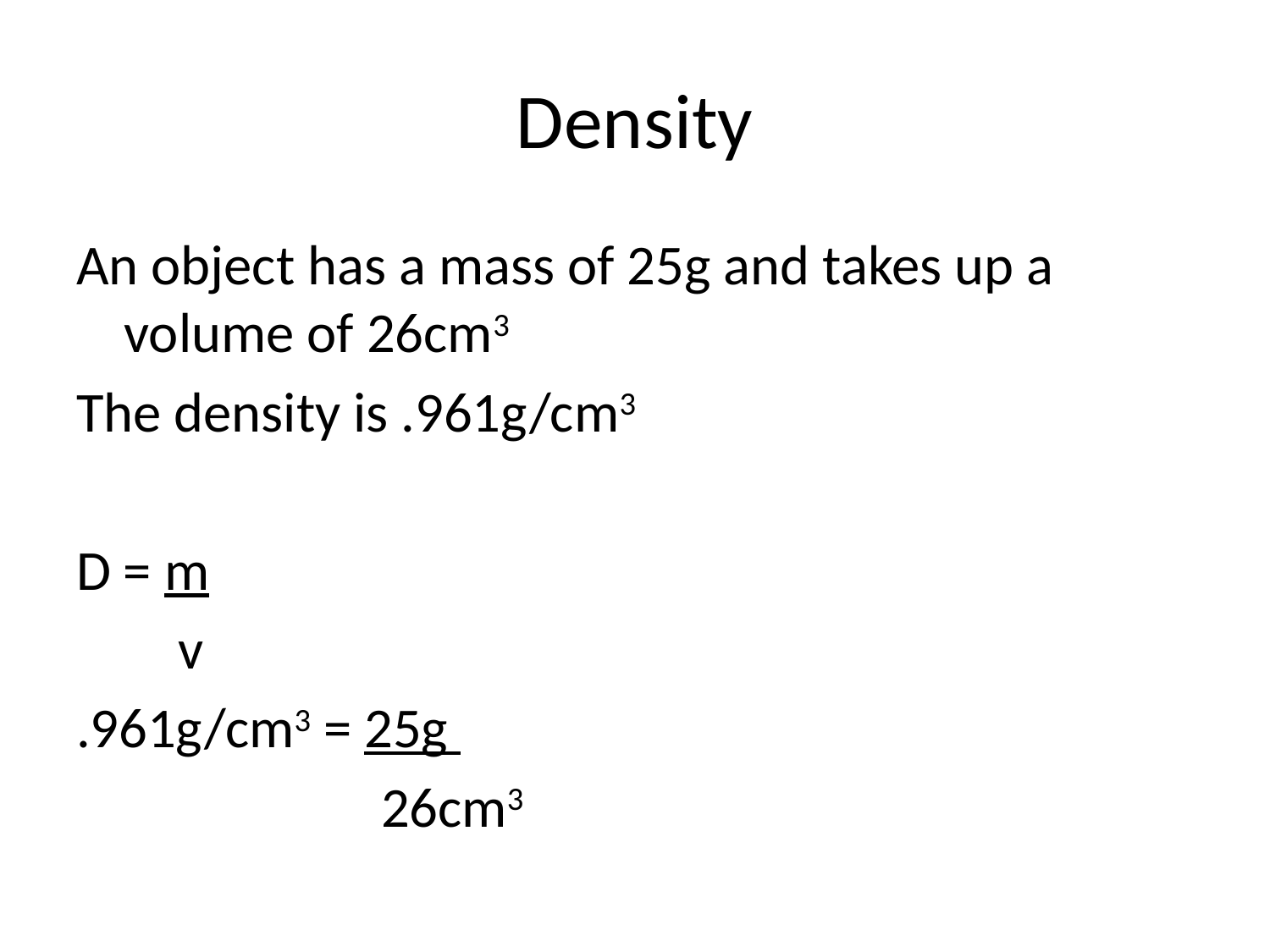

# Density
An object has a mass of 25g and takes up a volume of 26cm3
The density is .961g/cm3

D = m
        v
.961g/cm3 = 25g
                        26cm3